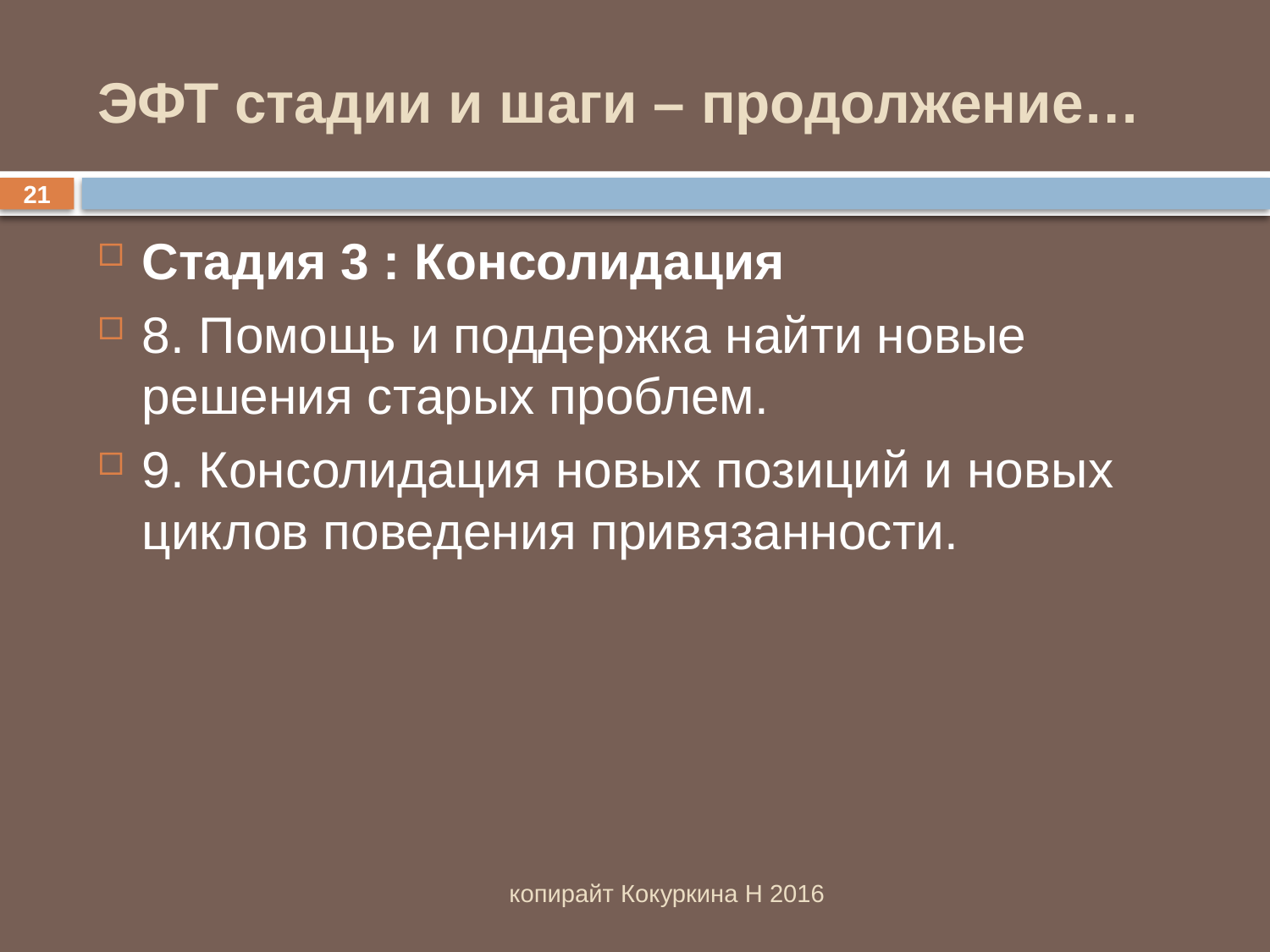

# ЭФТ стадии и шаги – продолжение…
21
Стадия 3 : Консолидация
8. Помощь и поддержка найти новые решения старых проблем.
9. Консолидация новых позиций и новых циклов поведения привязанности.
копирайт Кокуркина Н 2016